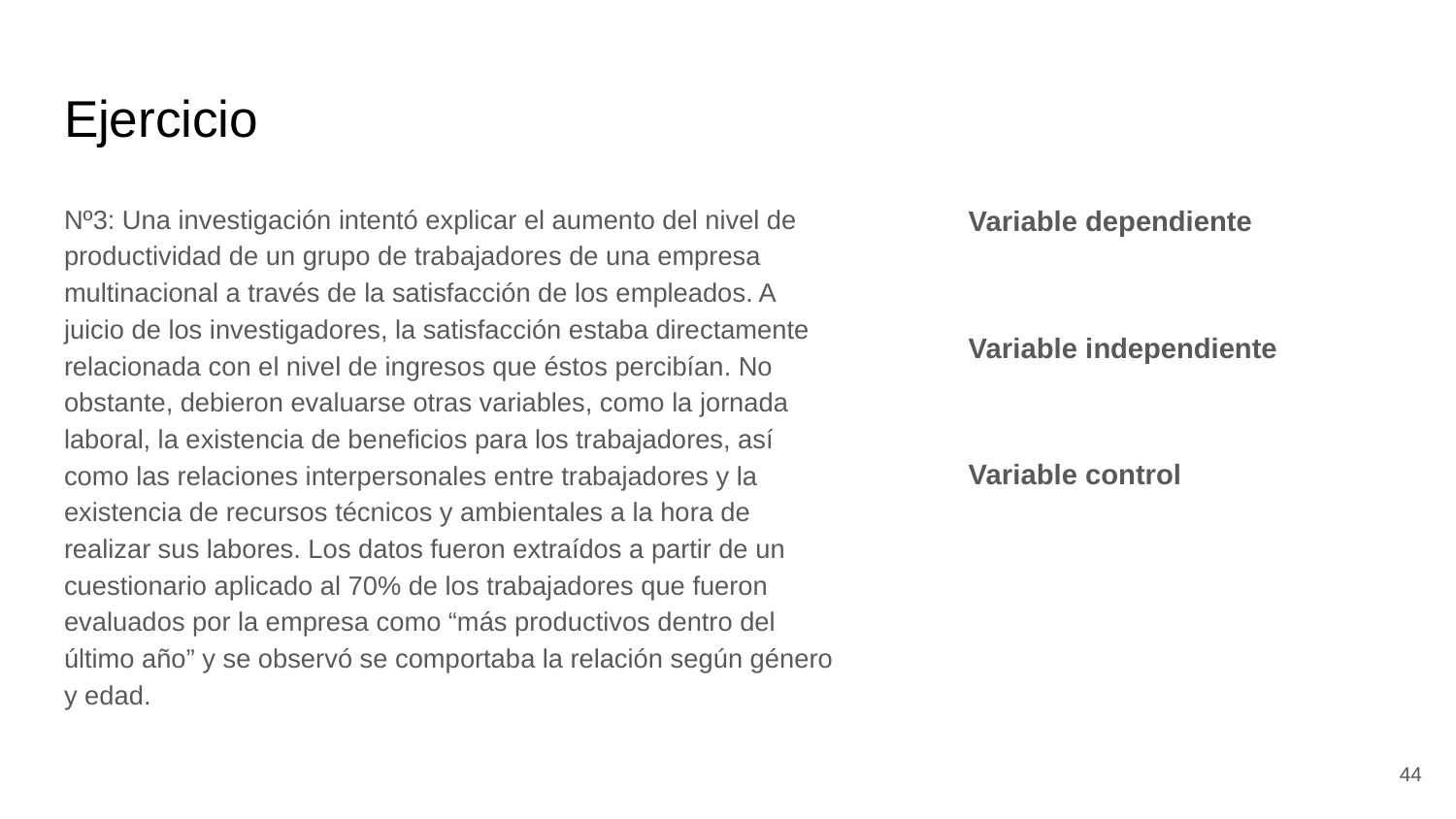

# Ejercicio
Nº3: Una investigación intentó explicar el aumento del nivel de productividad de un grupo de trabajadores de una empresa multinacional a través de la satisfacción de los empleados. A juicio de los investigadores, la satisfacción estaba directamente relacionada con el nivel de ingresos que éstos percibían. No obstante, debieron evaluarse otras variables, como la jornada laboral, la existencia de beneficios para los trabajadores, así como las relaciones interpersonales entre trabajadores y la existencia de recursos técnicos y ambientales a la hora de realizar sus labores. Los datos fueron extraídos a partir de un cuestionario aplicado al 70% de los trabajadores que fueron evaluados por la empresa como “más productivos dentro del último año” y se observó se comportaba la relación según género y edad.
Variable dependiente

Variable independiente

Variable control
44